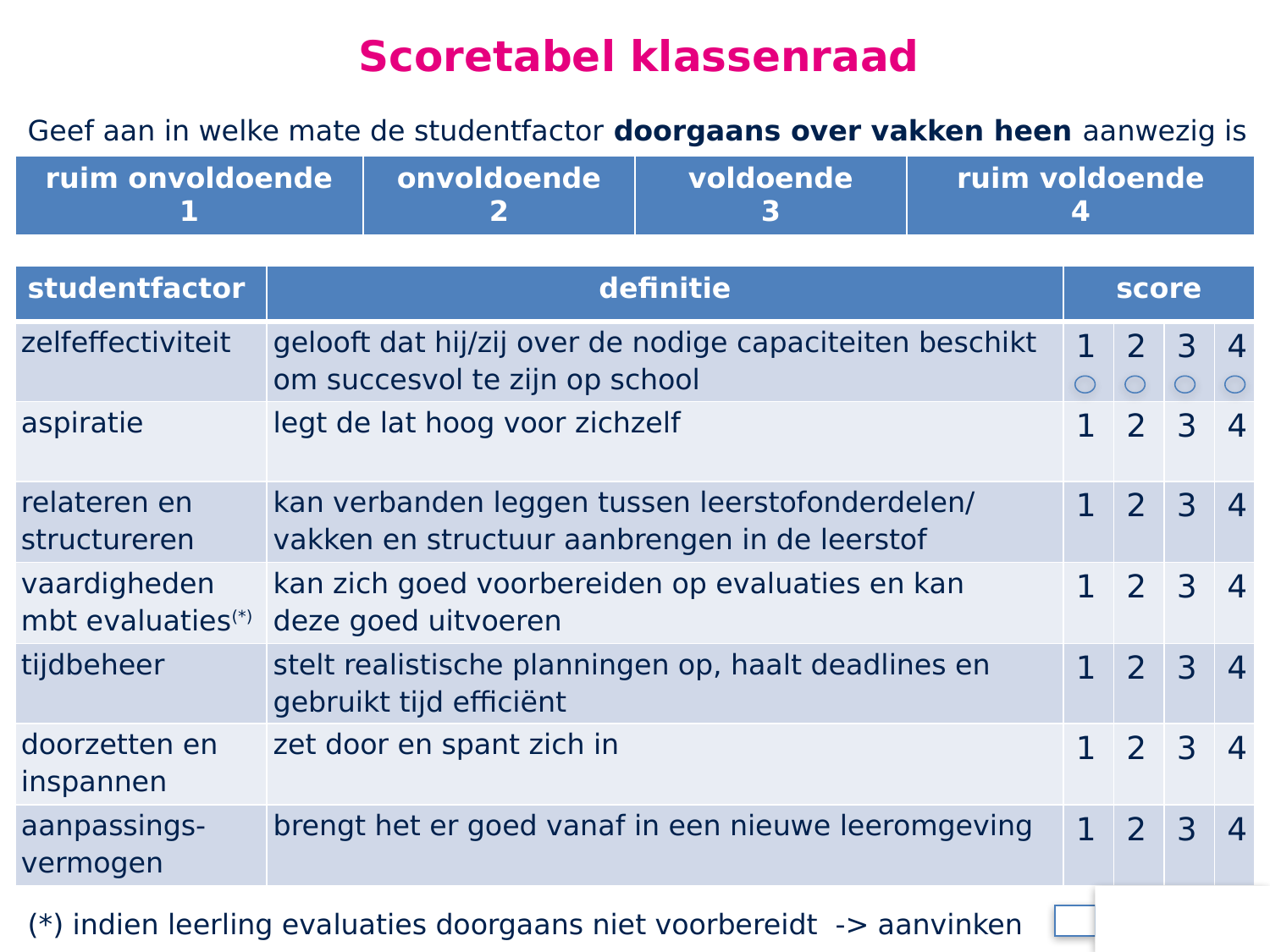

# Scoretabel klassenraad
Geef aan in welke mate de studentfactor doorgaans over vakken heen aanwezig is

| ruim onvoldoende 1 | onvoldoende 2 | voldoende 3 | ruim voldoende 4 |
| --- | --- | --- | --- |
| studentfactor | definitie | score |  |  |  |
| --- | --- | --- | --- | --- | --- |
| zelfeffectiviteit | gelooft dat hij/zij over de nodige capaciteiten beschikt om succesvol te zijn op school | 1 | 2 | 3 | 4 |
| aspiratie | legt de lat hoog voor zichzelf | 1 | 2 | 3 | 4 |
| relateren en structureren | kan verbanden leggen tussen leerstofonderdelen/ vakken en structuur aanbrengen in de leerstof | 1 | 2 | 3 | 4 |
| vaardigheden mbt evaluaties(\*) | kan zich goed voorbereiden op evaluaties en kan deze goed uitvoeren | 1 | 2 | 3 | 4 |
| tijdbeheer | stelt realistische planningen op, haalt deadlines en gebruikt tijd efficiënt | 1 | 2 | 3 | 4 |
| doorzetten en inspannen | zet door en spant zich in | 1 | 2 | 3 | 4 |
| aanpassings- vermogen | brengt het er goed vanaf in een nieuwe leeromgeving | 1 | 2 | 3 | 4 |

(*) indien leerling evaluaties doorgaans niet voorbereidt  -> aanvinken